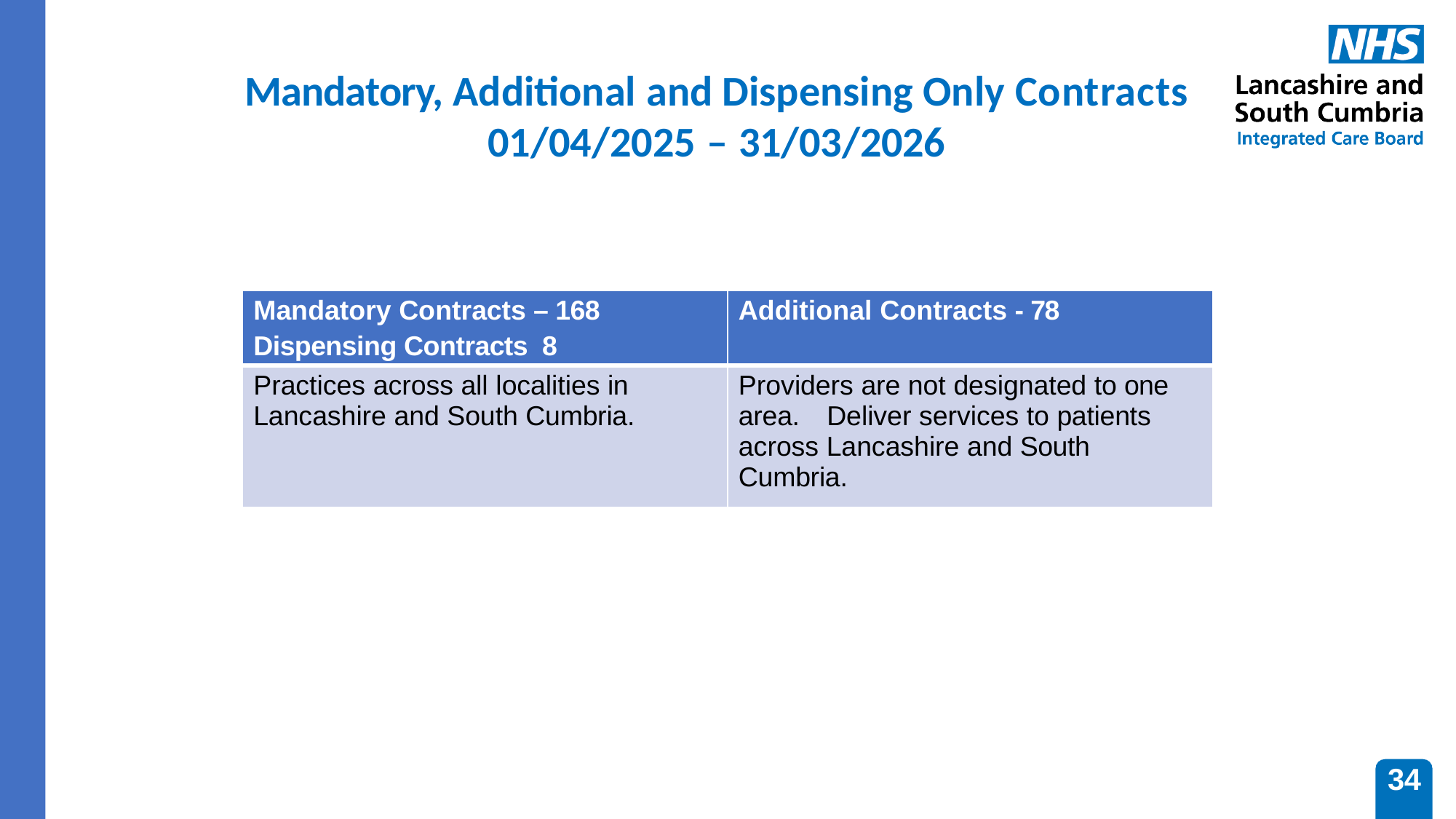

# Mandatory, Additional and Dispensing Only Contracts
01/04/2025 – 31/03/2026
| Mandatory Contracts – 168 Dispensing Contracts 8 | Additional Contracts - 78 |
| --- | --- |
| Practices across all localities in Lancashire and South Cumbria. | Providers are not designated to one area. Deliver services to patients across Lancashire and South Cumbria. |
34